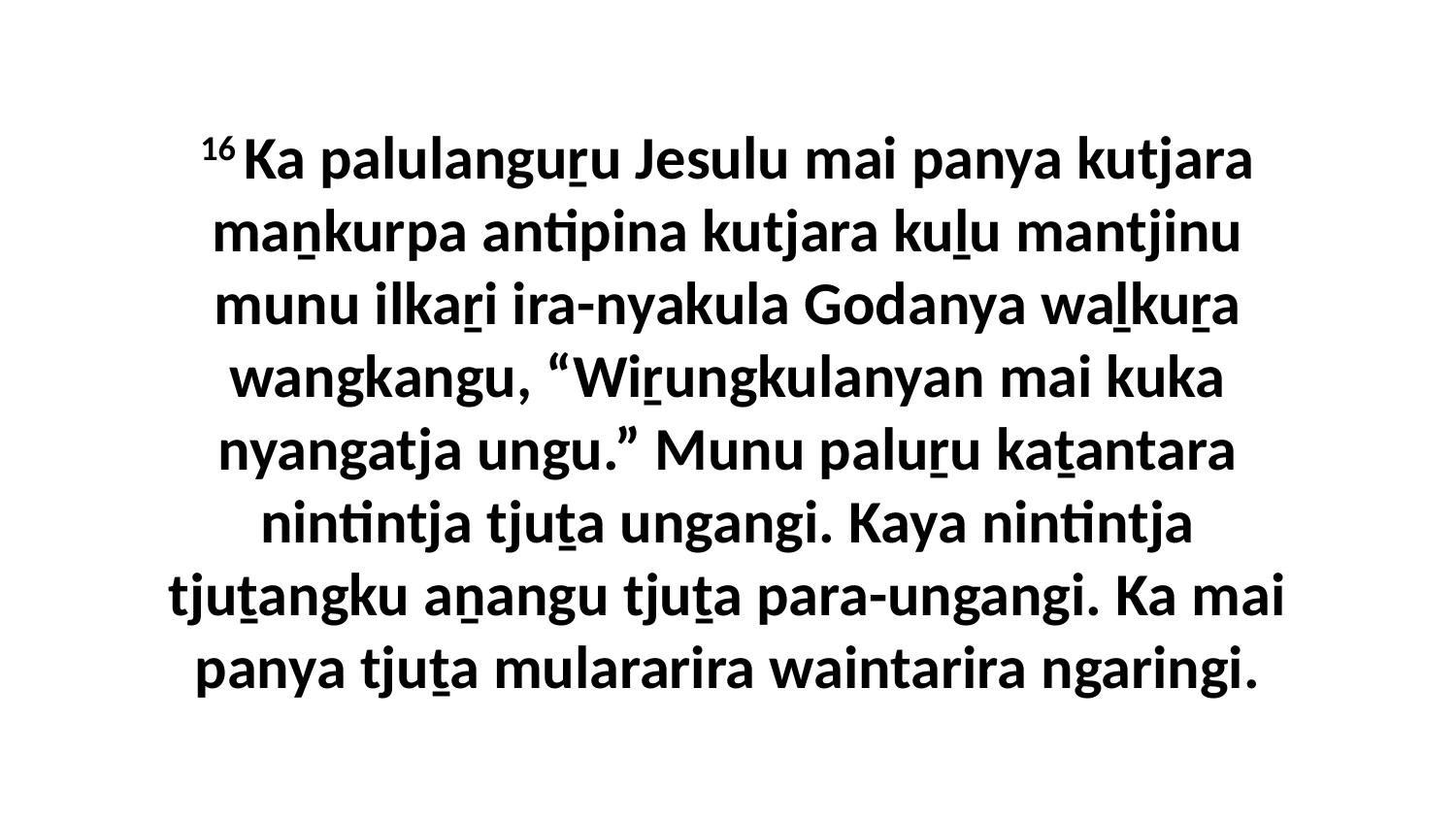

16 Ka palulanguṟu Jesulu mai panya kutjara maṉkurpa antipina kutjara kuḻu mantjinu munu ilkaṟi ira-nyakula Godanya waḻkuṟa wangkangu, “Wiṟungkulanyan mai kuka nyangatja ungu.” Munu paluṟu kaṯantara nintintja tjuṯa ungangi. Kaya nintintja tjuṯangku aṉangu tjuṯa para-ungangi. Ka mai panya tjuṯa mulararira waintarira ngaringi.